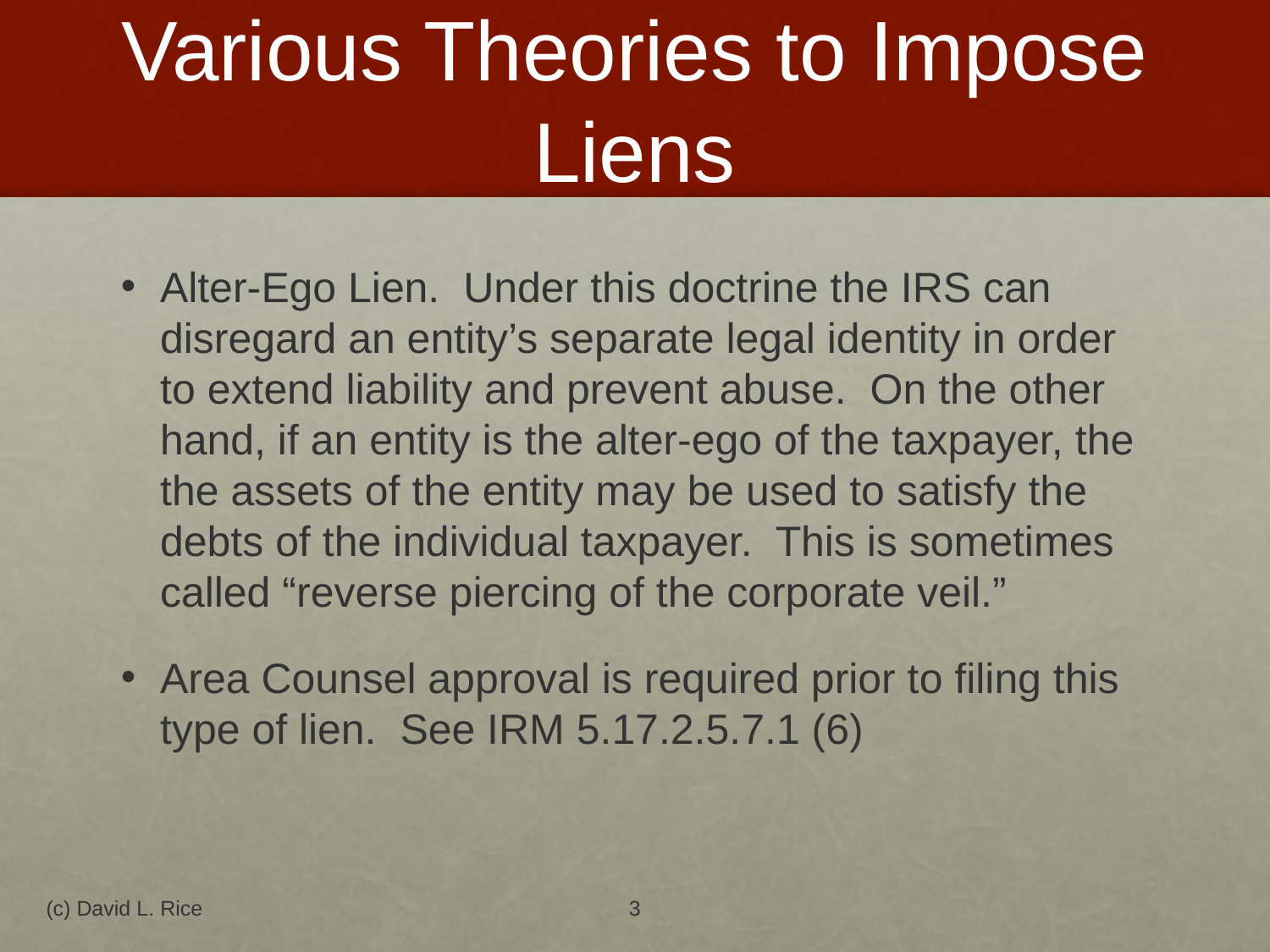

# Various Theories to Impose Liens
Alter-Ego Lien.  Under this doctrine the IRS can disregard an entity’s separate legal identity in order to extend liability and prevent abuse.  On the other hand, if an entity is the alter-ego of the taxpayer, the the assets of the entity may be used to satisfy the debts of the individual taxpayer.  This is sometimes called “reverse piercing of the corporate veil.”
Area Counsel approval is required prior to filing this type of lien.  See IRM 5.17.2.5.7.1 (6)
(c) David L. Rice
3